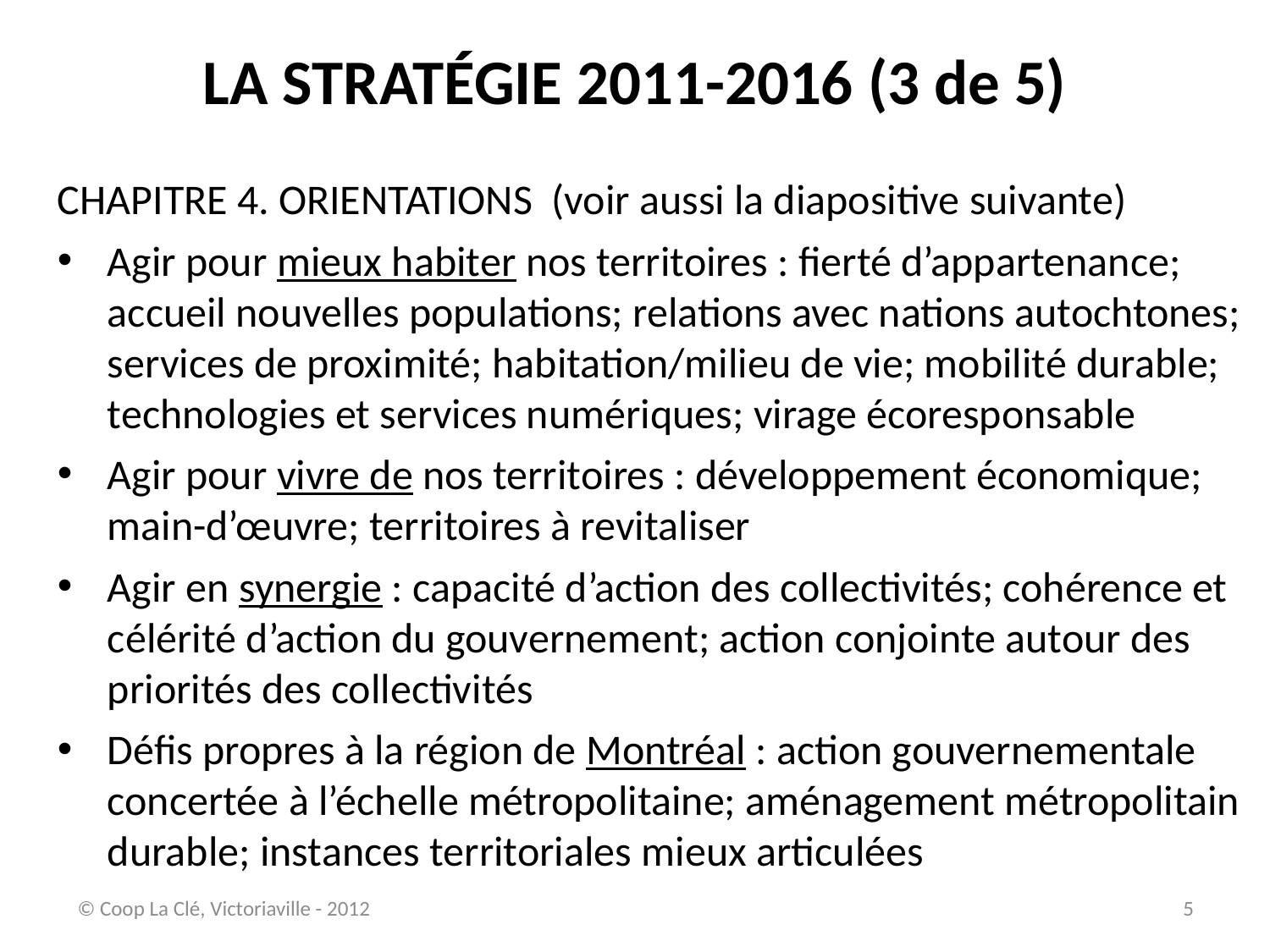

# LA STRATÉGIE 2011-2016 (3 de 5)
CHAPITRE 4. ORIENTATIONS  (voir aussi la diapositive suivante)
Agir pour mieux habiter nos territoires : fierté d’appartenance; accueil nouvelles populations; relations avec nations autochtones; services de proximité; habitation/milieu de vie; mobilité durable; technologies et services numériques; virage écoresponsable
Agir pour vivre de nos territoires : développement économique; main-d’œuvre; territoires à revitaliser
Agir en synergie : capacité d’action des collectivités; cohérence et célérité d’action du gouvernement; action conjointe autour des priorités des collectivités
Défis propres à la région de Montréal : action gouvernementale concertée à l’échelle métropolitaine; aménagement métropolitain durable; instances territoriales mieux articulées
© Coop La Clé, Victoriaville - 2012
5